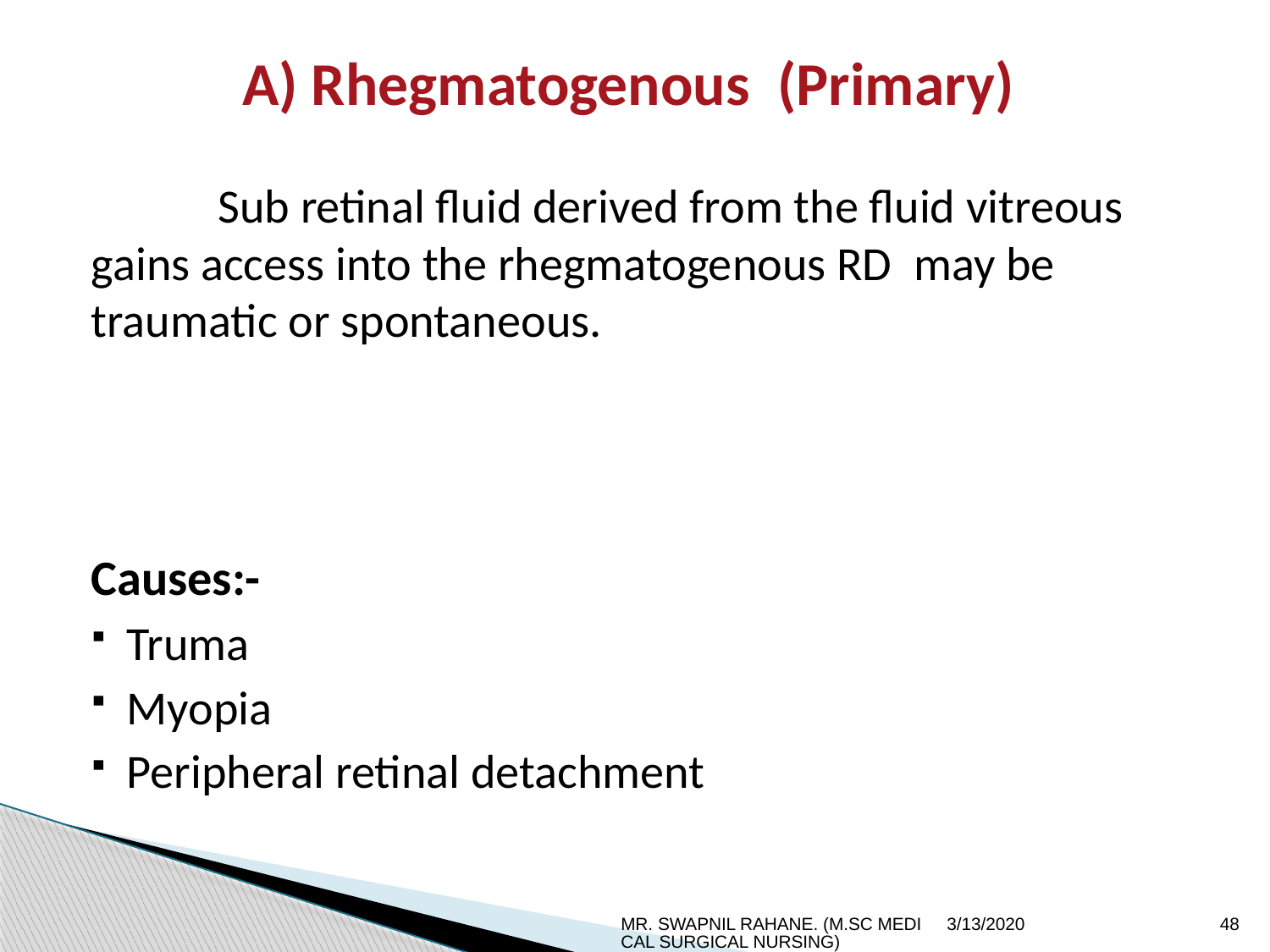

# A) Rhegmatogenous  (Primary)
	Sub retinal fluid derived from the fluid vitreous gains access into the rhegmatogenous RD  may be traumatic or spontaneous.

Causes:-
Truma
Myopia
Peripheral retinal detachment

MR. SWAPNIL RAHANE. (M.SC MEDICAL SURGICAL NURSING)
3/13/2020
48